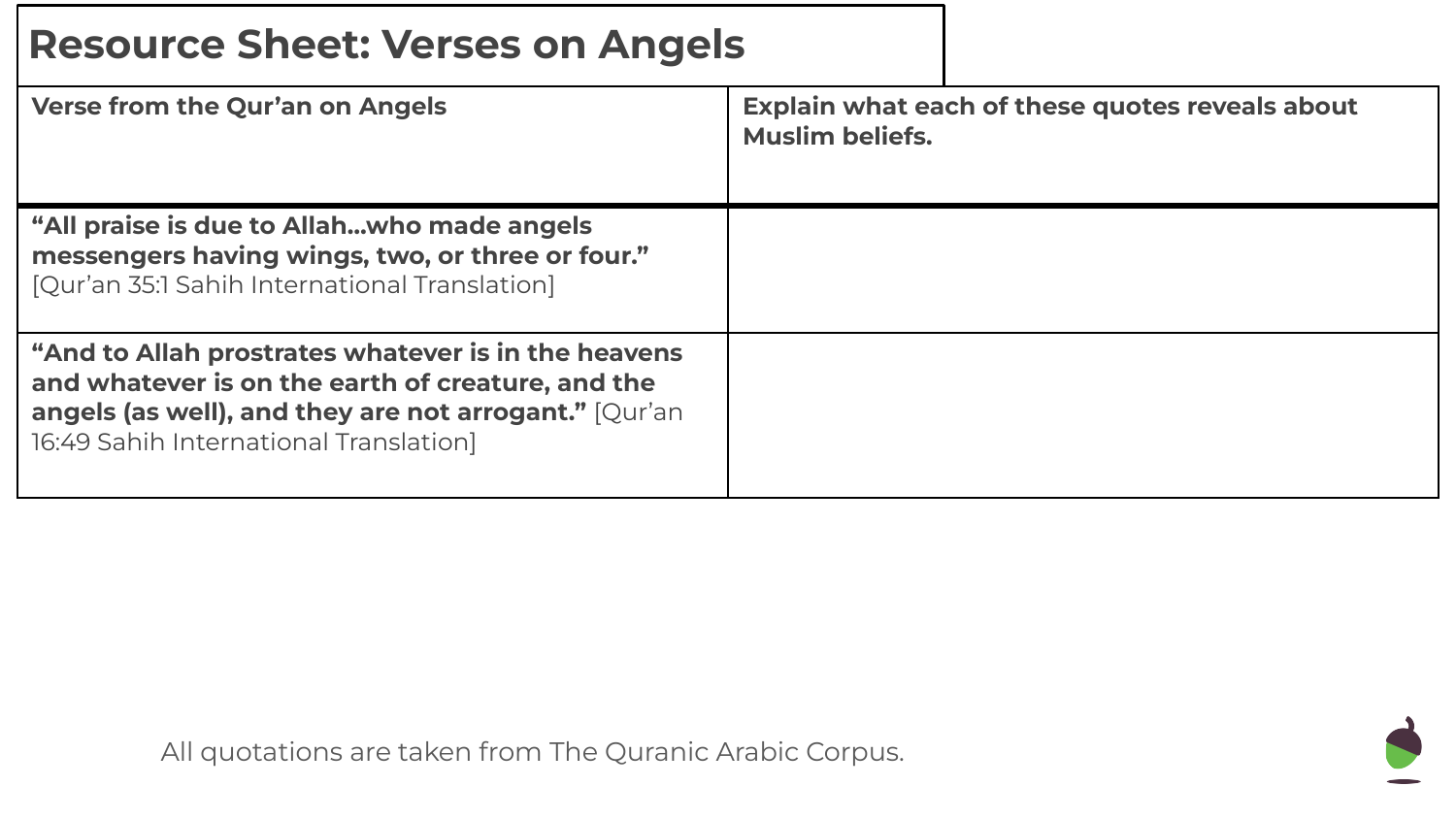

Resource Sheet: Verses on Angels
| Verse from the Qur’an on Angels | Explain what each of these quotes reveals about Muslim beliefs. |
| --- | --- |
| “All praise is due to Allah…who made angels messengers having wings, two, or three or four.” [Qur’an 35:1 Sahih International Translation] |  |
| “And to Allah prostrates whatever is in the heavens and whatever is on the earth of creature, and the angels (as well), and they are not arrogant.” [Qur’an 16:49 Sahih International Translation] |  |
All quotations are taken from The Quranic Arabic Corpus.